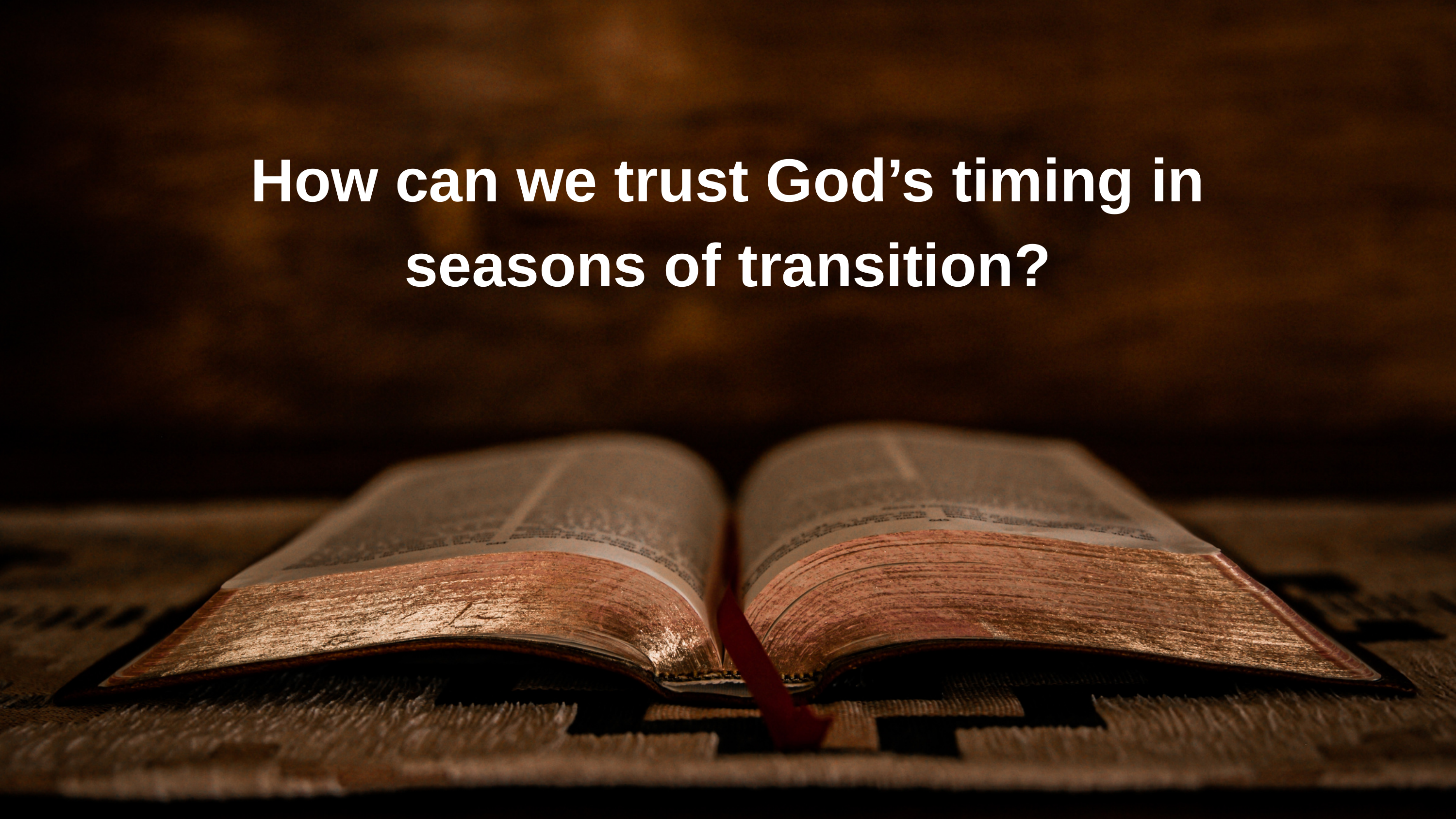

How can we trust God’s timing in seasons of transition?